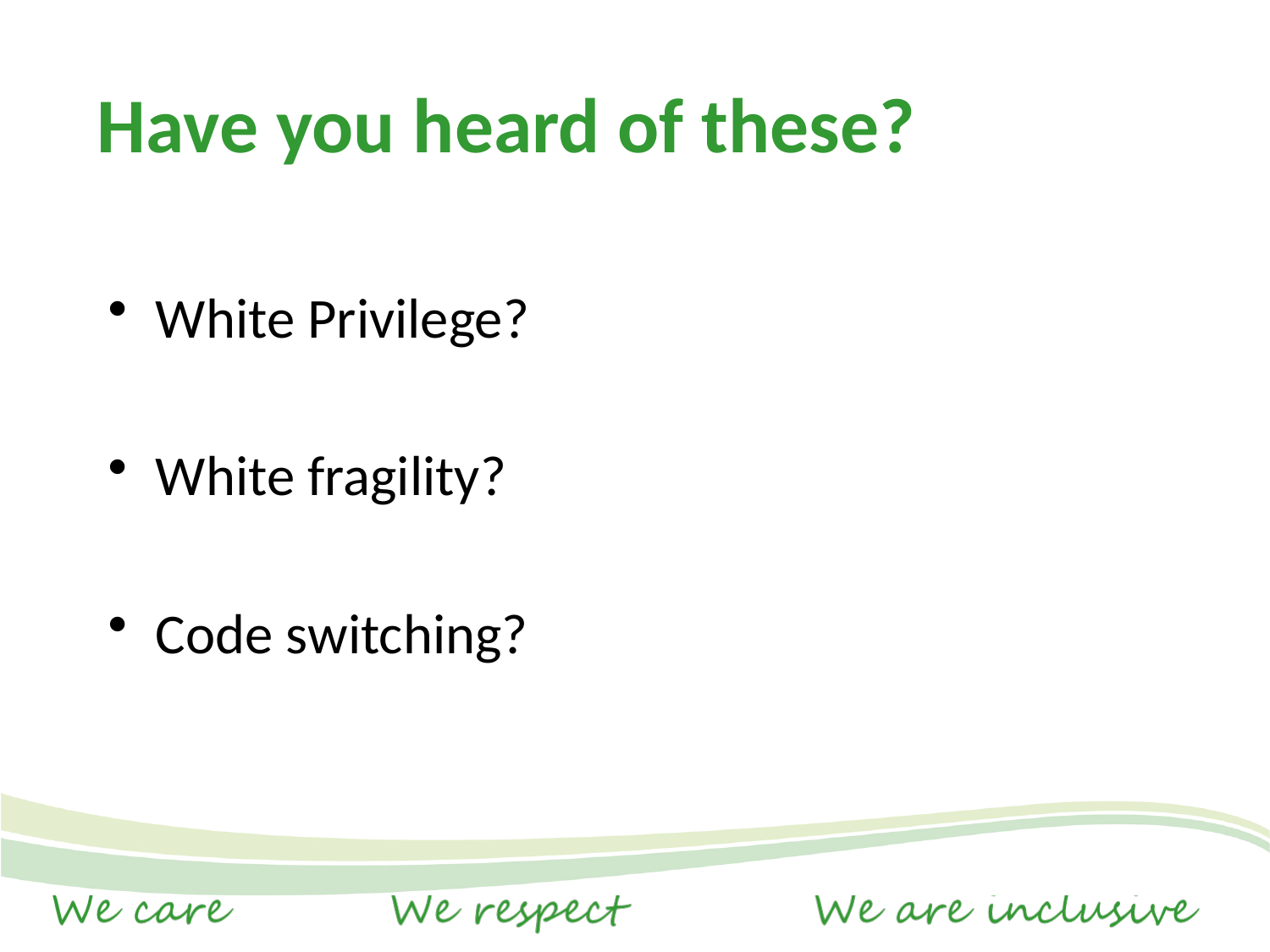

# Have you heard of these?
White Privilege?

White fragility?

Code switching?